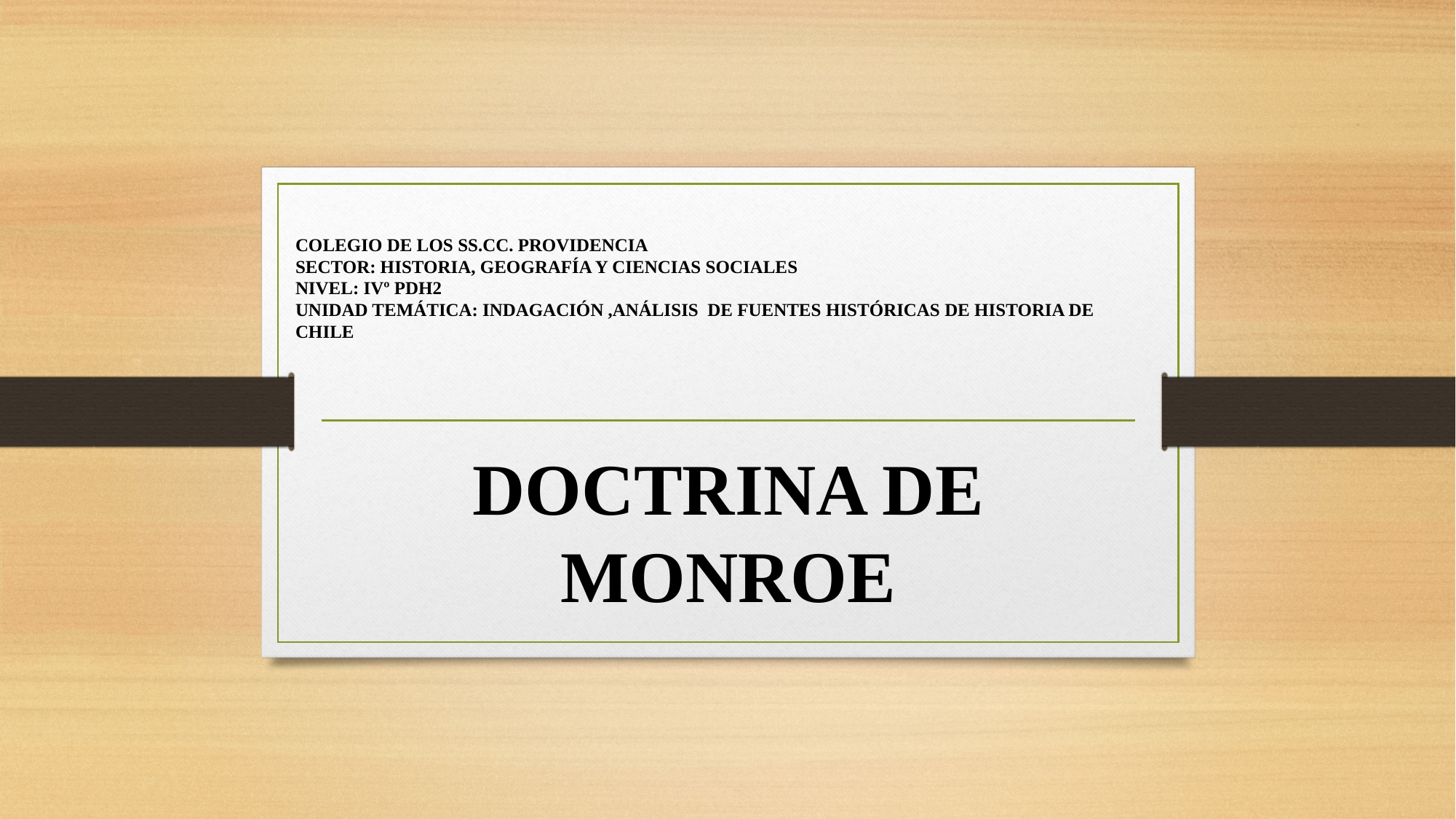

# COLEGIO DE LOS SS.CC. PROVIDENCIA SECTOR: HISTORIA, GEOGRAFÍA Y CIENCIAS SOCIALES NIVEL: IVº PDH2 UNIDAD TEMÁTICA: INDAGACIÓN ,ANÁLISIS  DE FUENTES HISTÓRICAS DE HISTORIA DE CHILE
DOCTRINA DE MONROE